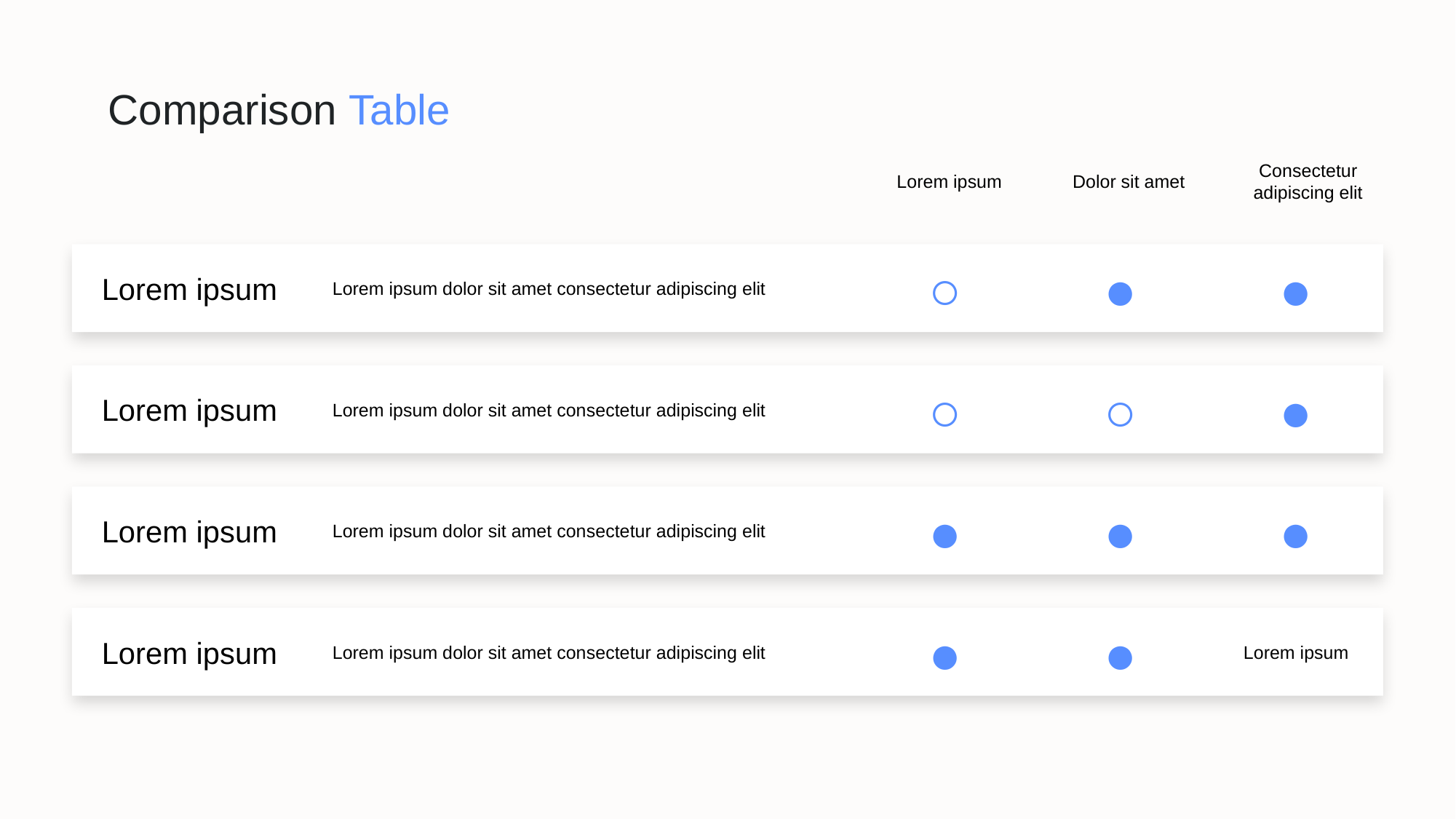

Comparison Table
Consectetur adipiscing elit
Lorem ipsum
Dolor sit amet

○
●
●
Lorem ipsum
Lorem ipsum dolor sit amet consectetur adipiscing elit

○
○
●
Lorem ipsum
Lorem ipsum dolor sit amet consectetur adipiscing elit

●
●
●
Lorem ipsum
Lorem ipsum dolor sit amet consectetur adipiscing elit

●
●
Lorem ipsum
Lorem ipsum dolor sit amet consectetur adipiscing elit
Lorem ipsum